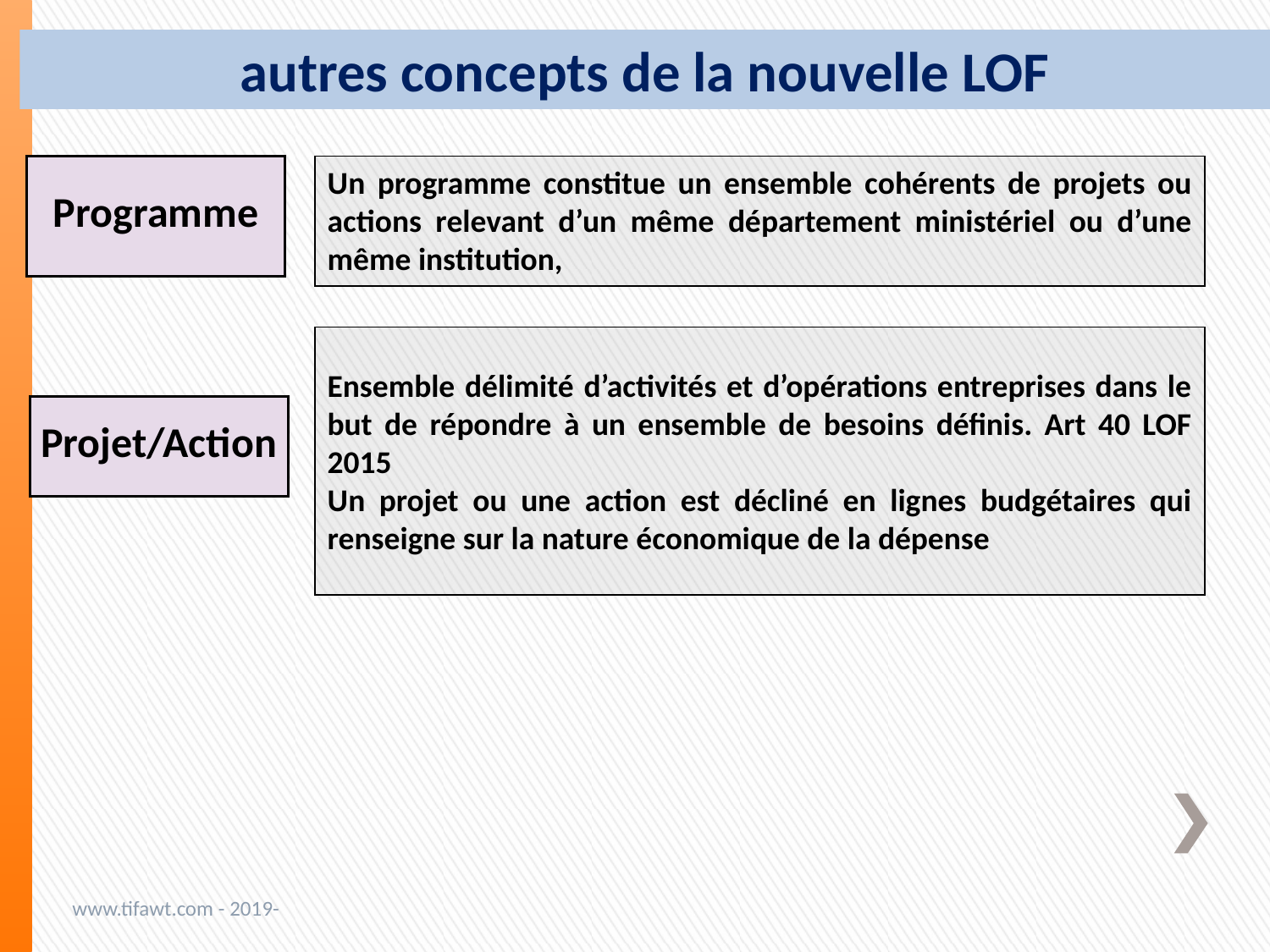

# autres concepts de la nouvelle LOF
Programme
Un programme constitue un ensemble cohérents de projets ou actions relevant d’un même département ministériel ou d’une même institution,
Ensemble délimité d’activités et d’opérations entreprises dans le but de répondre à un ensemble de besoins définis. Art 40 LOF 2015
Un projet ou une action est décliné en lignes budgétaires qui renseigne sur la nature économique de la dépense
Projet/Action
www.tifawt.com - 2019-